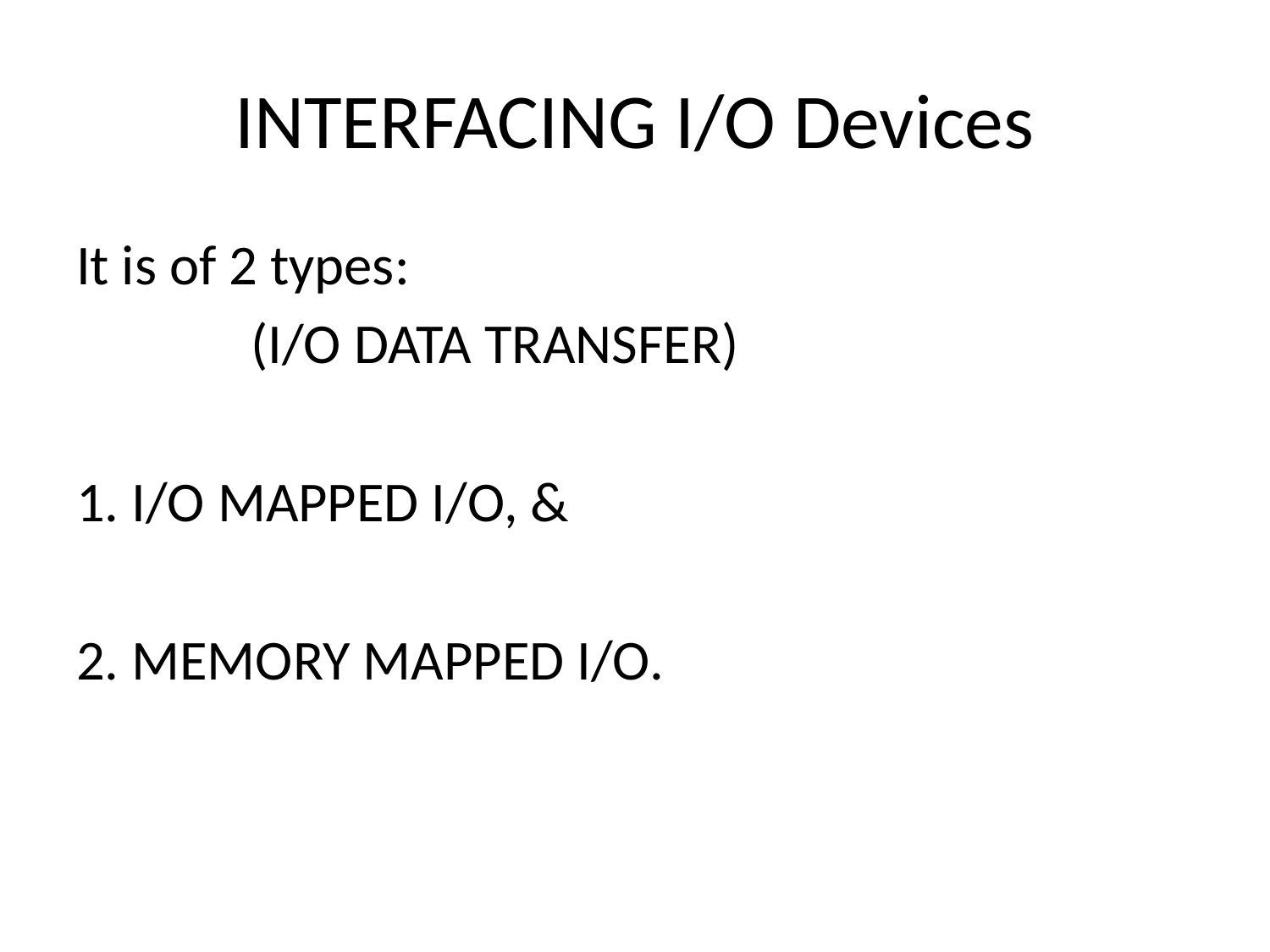

# INTERFACING I/O Devices
It is of 2 types:
		(I/O DATA TRANSFER)

1. I/O MAPPED I/O, &

2. MEMORY MAPPED I/O.